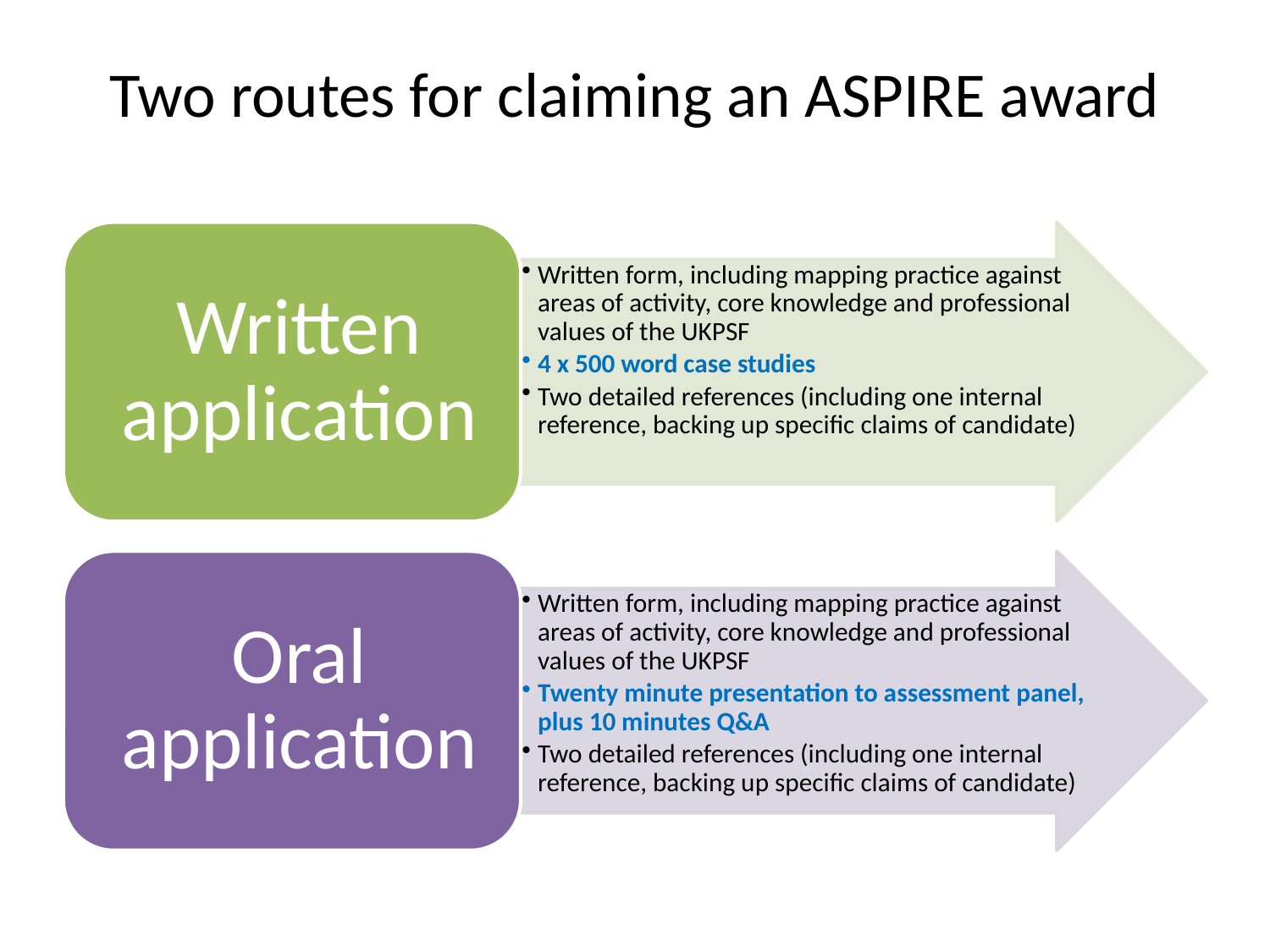

# Two routes for claiming an ASPIRE award
Written form, including mapping practice against areas of activity, core knowledge and professional values of the UKPSF
4 x 500 word case studies
Two detailed references (including one internal reference, backing up specific claims of candidate)
Written application
Written form, including mapping practice against areas of activity, core knowledge and professional values of the UKPSF
Twenty minute presentation to assessment panel, plus 10 minutes Q&A
Two detailed references (including one internal reference, backing up specific claims of candidate)
Oral application